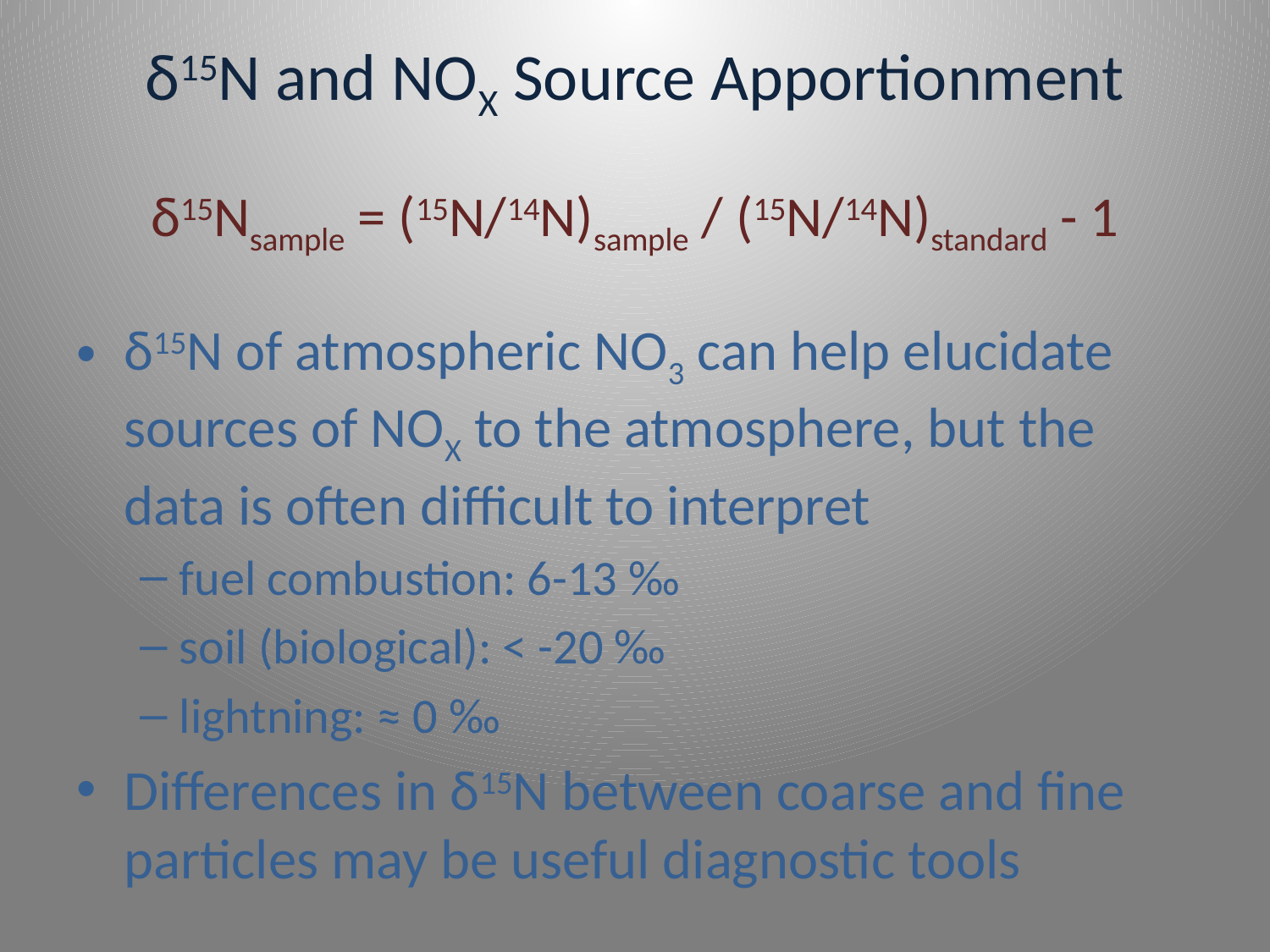

# δ15N and NOX Source Apportionment
δ15Nsample = (15N/14N)sample / (15N/14N)standard - 1

δ15N of atmospheric NO3 can help elucidate sources of NOX to the atmosphere, but the data is often difficult to interpret
fuel combustion: 6-13 ‰
soil (biological): < -20 ‰
lightning: ≈ 0 ‰
Differences in δ15N between coarse and fine particles may be useful diagnostic tools